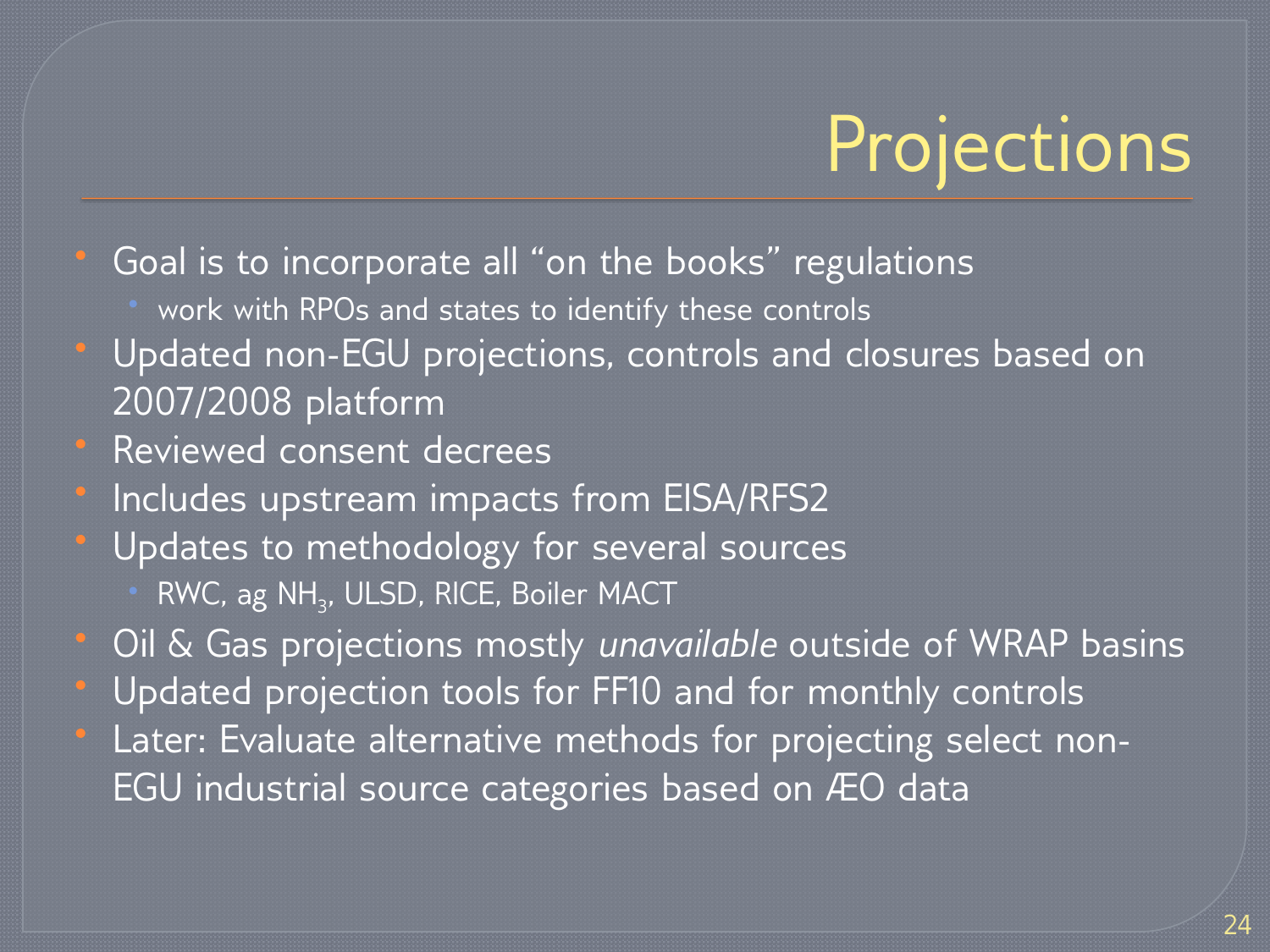

# Projections
Goal is to incorporate all “on the books” regulations
work with RPOs and states to identify these controls
Updated non-EGU projections, controls and closures based on 2007/2008 platform
Reviewed consent decrees
Includes upstream impacts from EISA/RFS2
Updates to methodology for several sources
RWC, ag NH3, ULSD, RICE, Boiler MACT
Oil & Gas projections mostly unavailable outside of WRAP basins
Updated projection tools for FF10 and for monthly controls
Later: Evaluate alternative methods for projecting select non-EGU industrial source categories based on AEO data

24